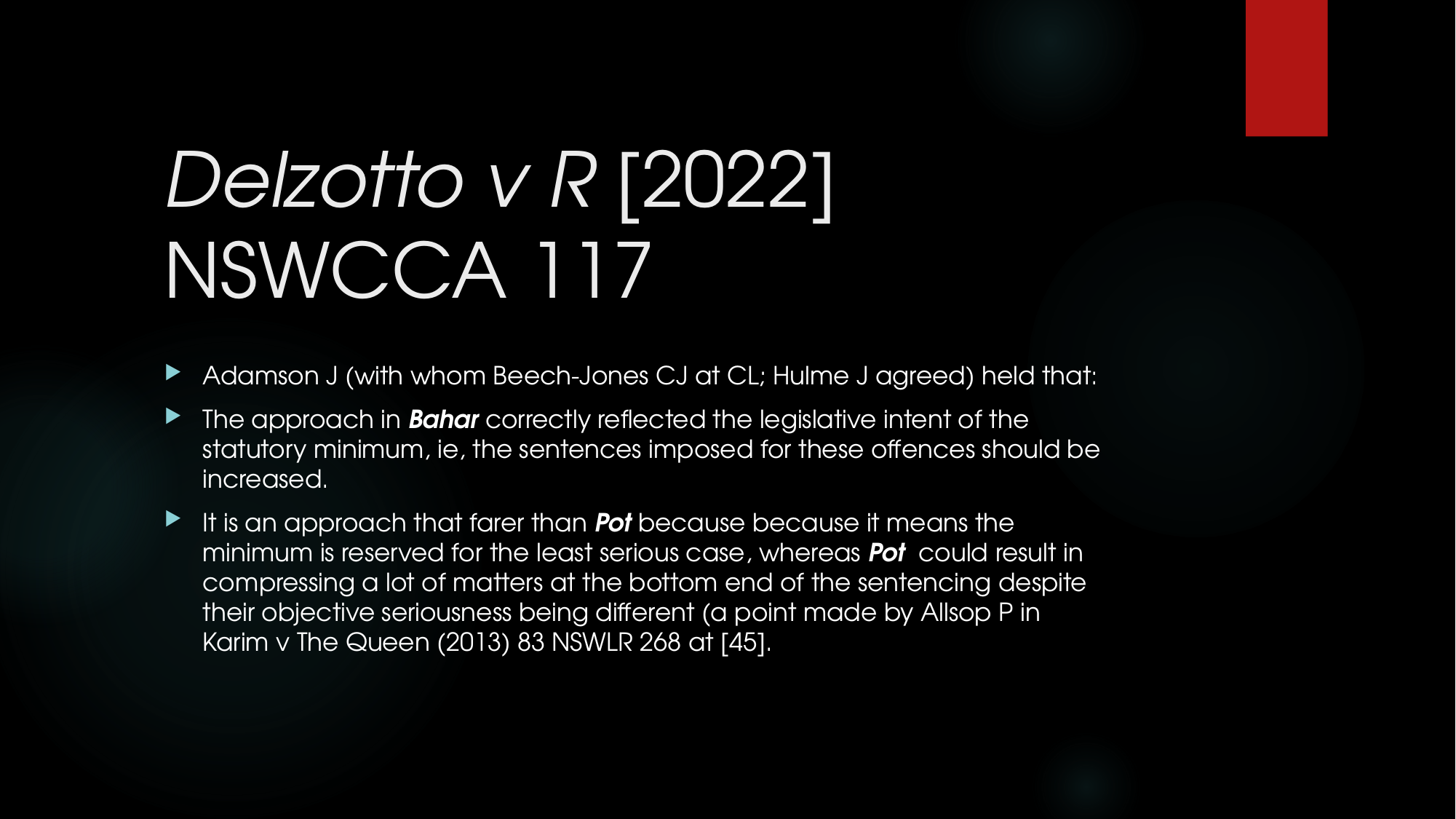

# Delzotto v R [2022] NSWCCA 117
Adamson J (with whom Beech-Jones CJ at CL; Hulme J agreed) held that:
The approach in Bahar correctly reflected the legislative intent of the statutory minimum, ie, the sentences imposed for these offences should be increased.
It is an approach that farer than Pot because because it means the minimum is reserved for the least serious case, whereas Pot  could result in compressing a lot of matters at the bottom end of the sentencing despite their objective seriousness being different (a point made by Allsop P in Karim v The Queen (2013) 83 NSWLR 268 at [45].